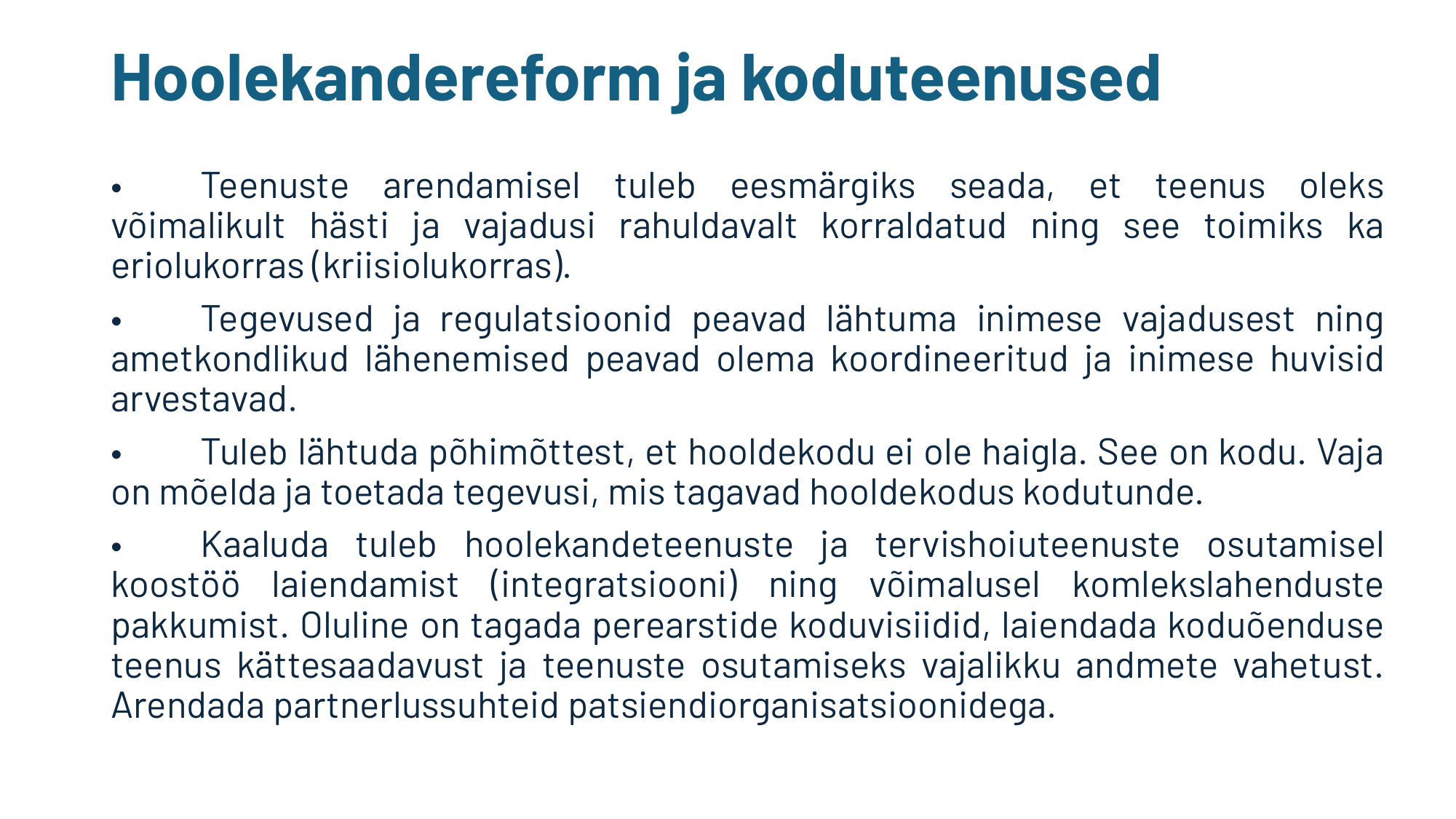

# Hoolekandereform ja koduteenused

•	Teenuste arendamisel tuleb eesmärgiks seada, et teenus oleks võimalikult hästi ja vajadusi rahuldavalt korraldatud ning see toimiks ka eriolukorras (kriisiolukorras).
•	Tegevused ja regulatsioonid peavad lähtuma inimese vajadusest ning ametkondlikud lähenemised peavad olema koordineeritud ja inimese huvisid arvestavad.
•	Tuleb lähtuda põhimõttest, et hooldekodu ei ole haigla. See on kodu. Vaja on mõelda ja toetada tegevusi, mis tagavad hooldekodus kodutunde.
•	Kaaluda tuleb hoolekandeteenuste ja tervishoiuteenuste osutamisel koostöö laiendamist (integratsiooni) ning võimalusel komlekslahenduste pakkumist. Oluline on tagada perearstide koduvisiidid, laiendada koduõenduse teenus kättesaadavust ja teenuste osutamiseks vajalikku andmete vahetust. Arendada partnerlussuhteid patsiendiorganisatsioonidega.